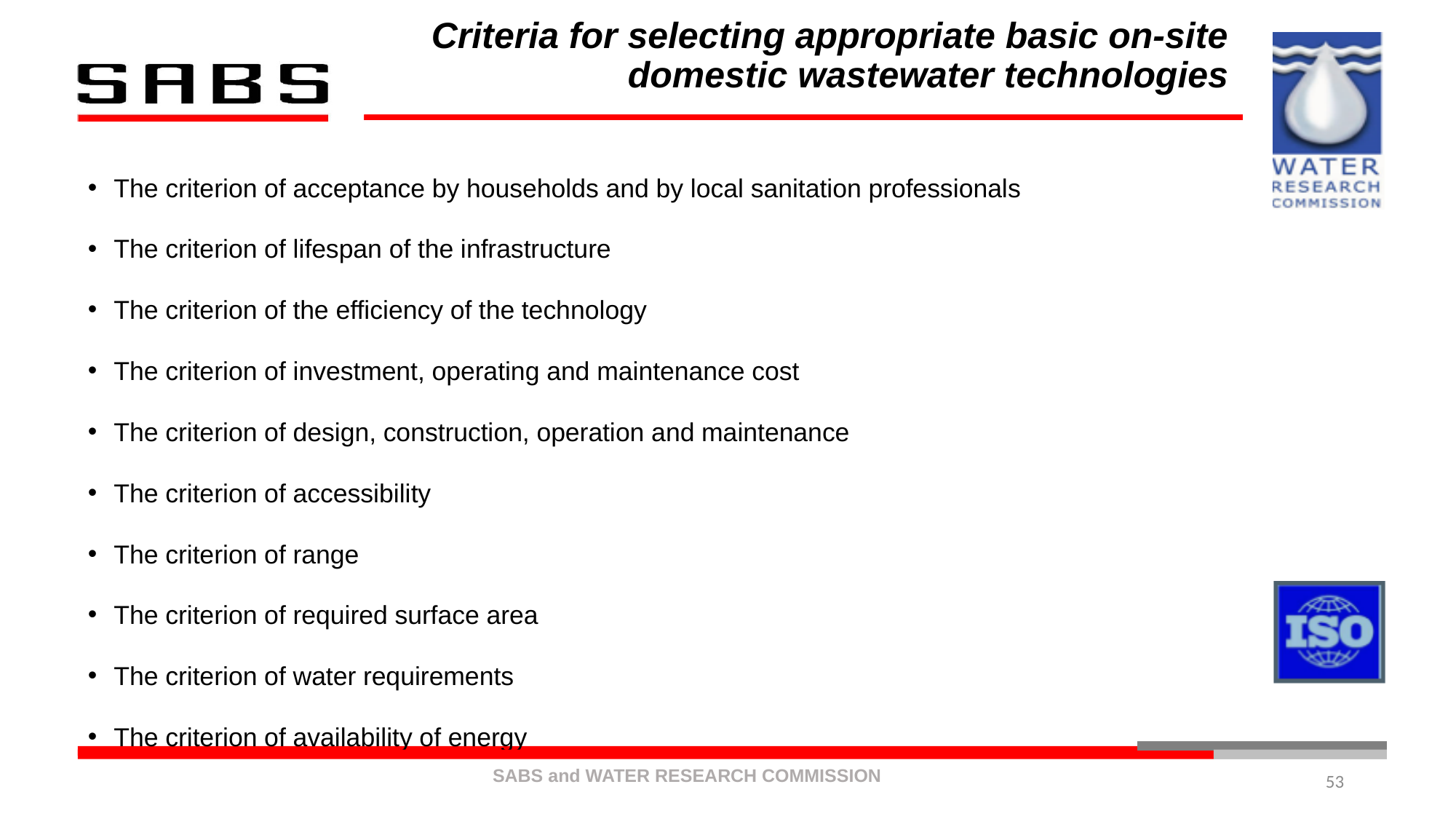

# Criteria for selecting appropriate basic on-site domestic wastewater technologies

The criterion of acceptance by households and by local sanitation professionals
The criterion of lifespan of the infrastructure
The criterion of the efficiency of the technology
The criterion of investment, operating and maintenance cost
The criterion of design, construction, operation and maintenance
The criterion of accessibility
The criterion of range
The criterion of required surface area
The criterion of water requirements
The criterion of availability of energy

53